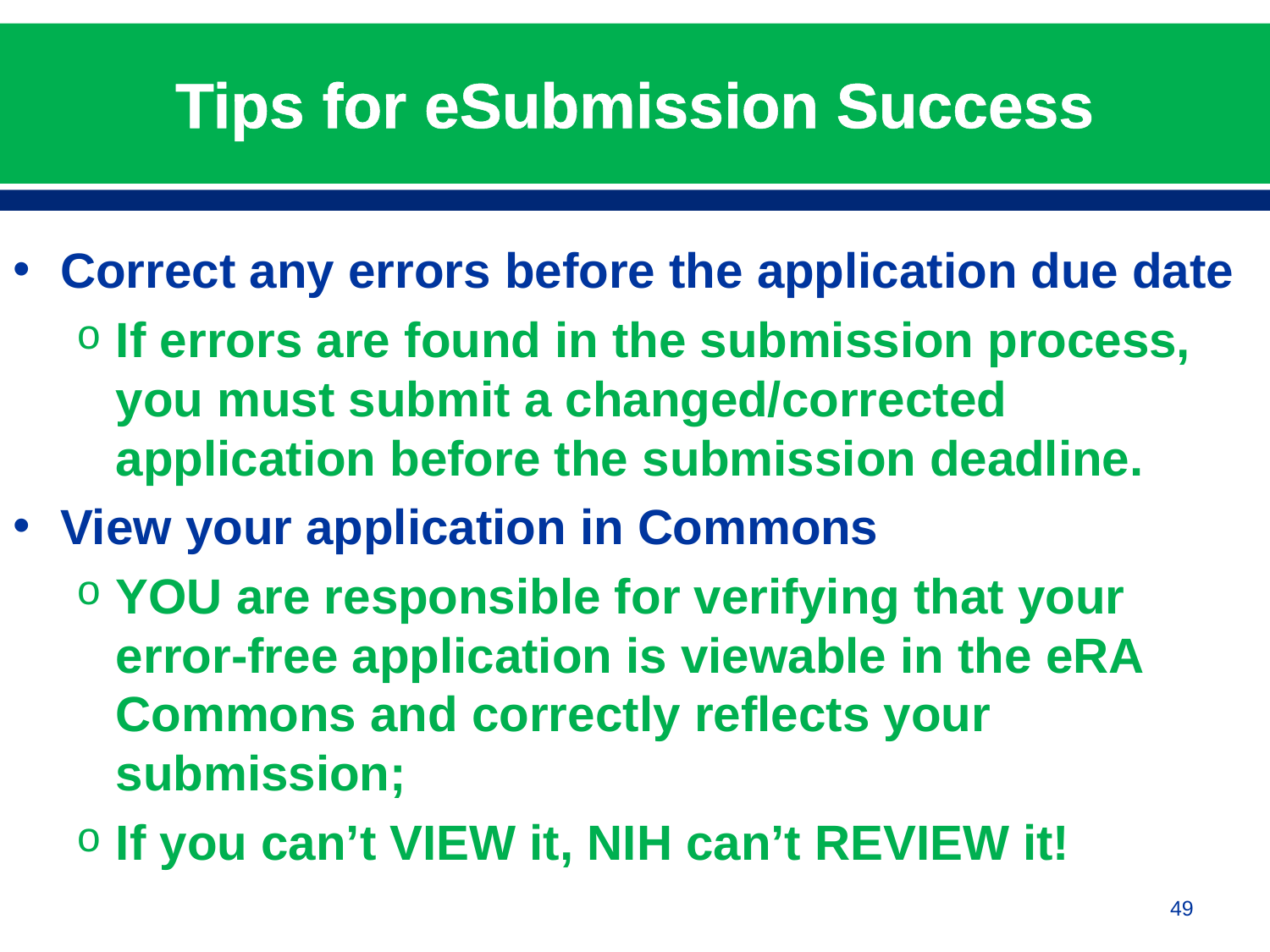

# Tips for eSubmission Success
Correct any errors before the application due date
If errors are found in the submission process, you must submit a changed/corrected application before the submission deadline.
View your application in Commons
YOU are responsible for verifying that your error-free application is viewable in the eRA Commons and correctly reflects your submission;
If you can’t VIEW it, NIH can’t REVIEW it!

49